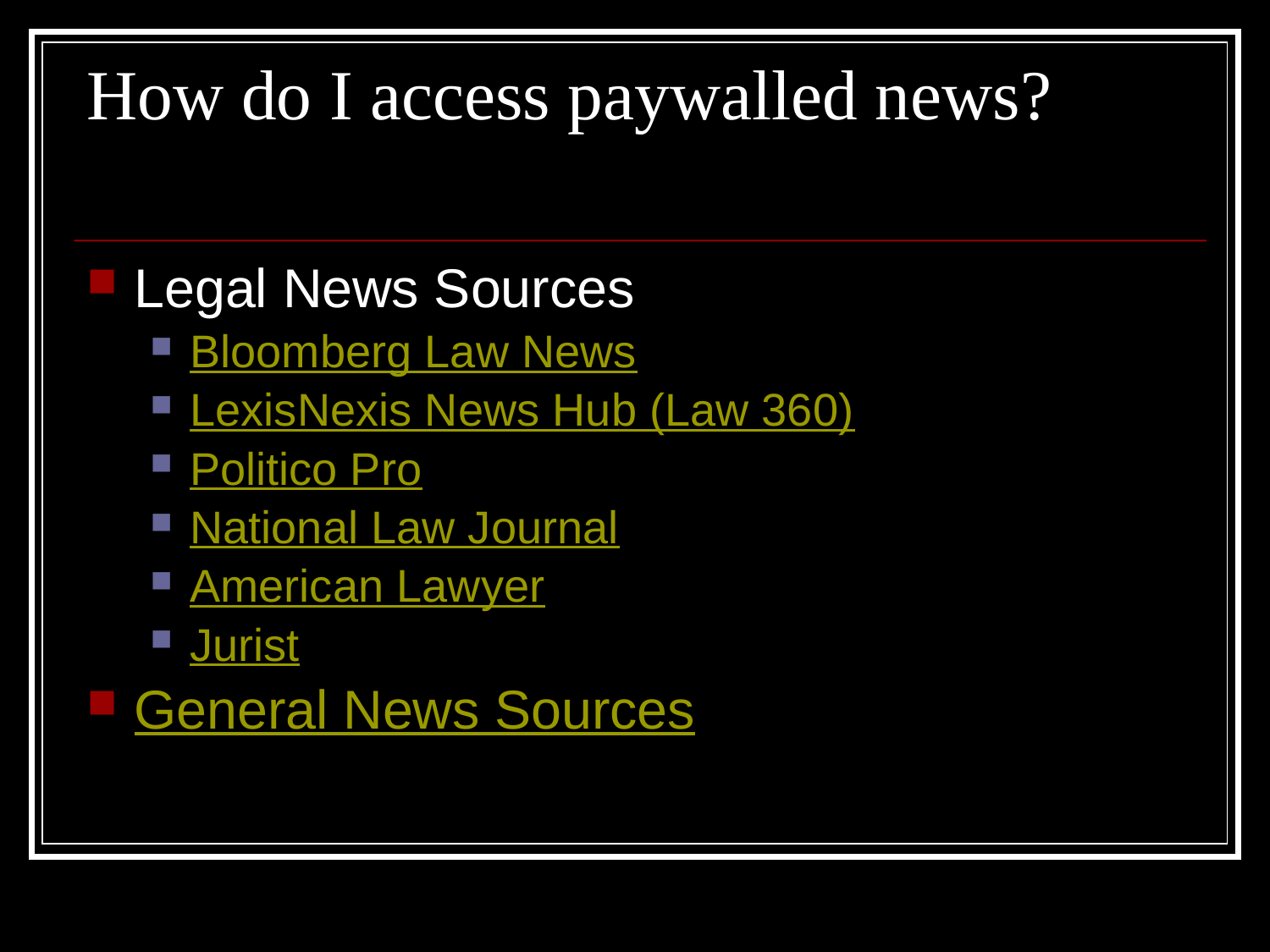

# How do I access paywalled news?
Legal News Sources
Bloomberg Law News
LexisNexis News Hub (Law 360)
Politico Pro
National Law Journal
American Lawyer
Jurist
General News Sources